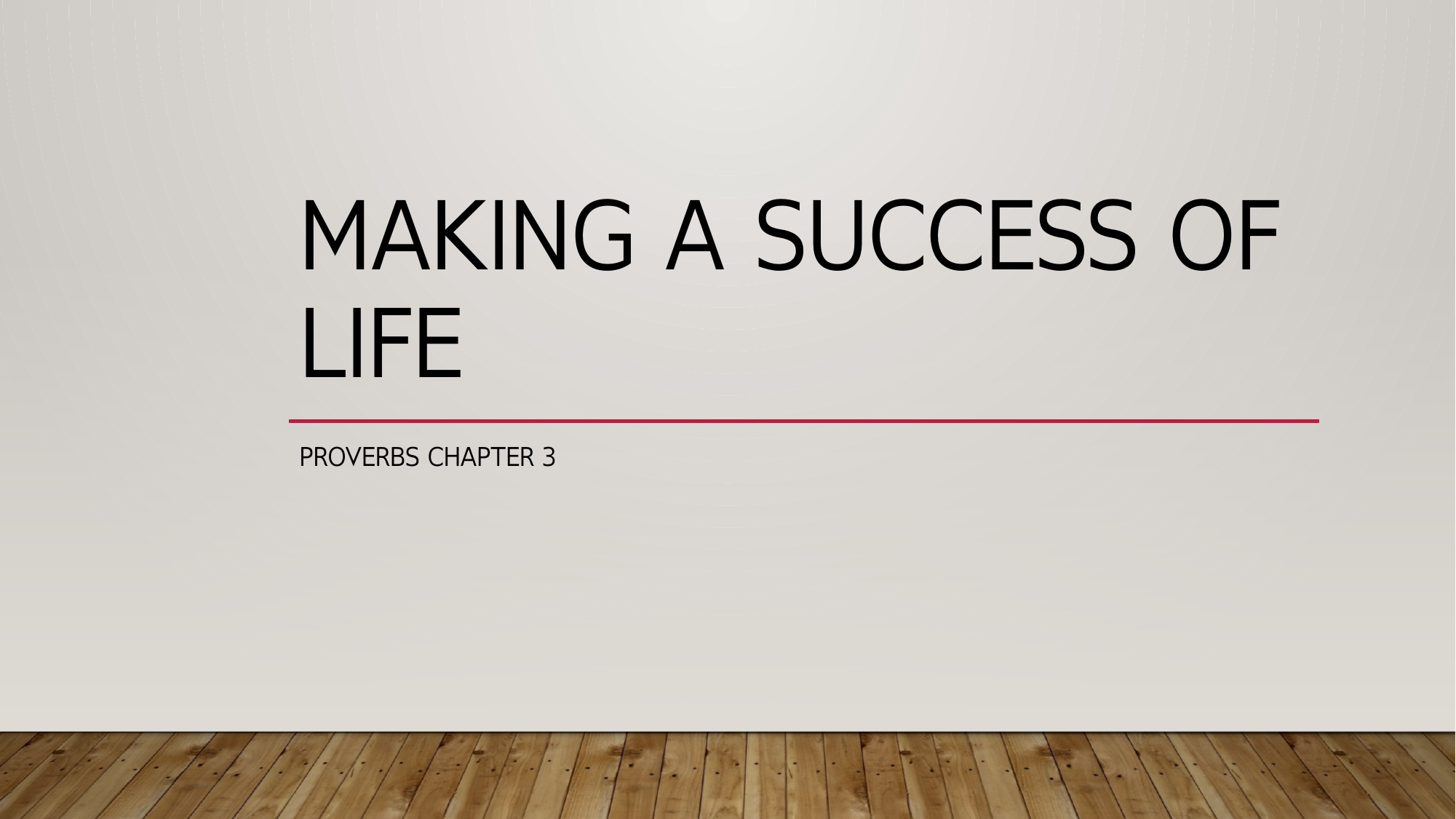

# Making a success of life
Proverbs Chapter 3